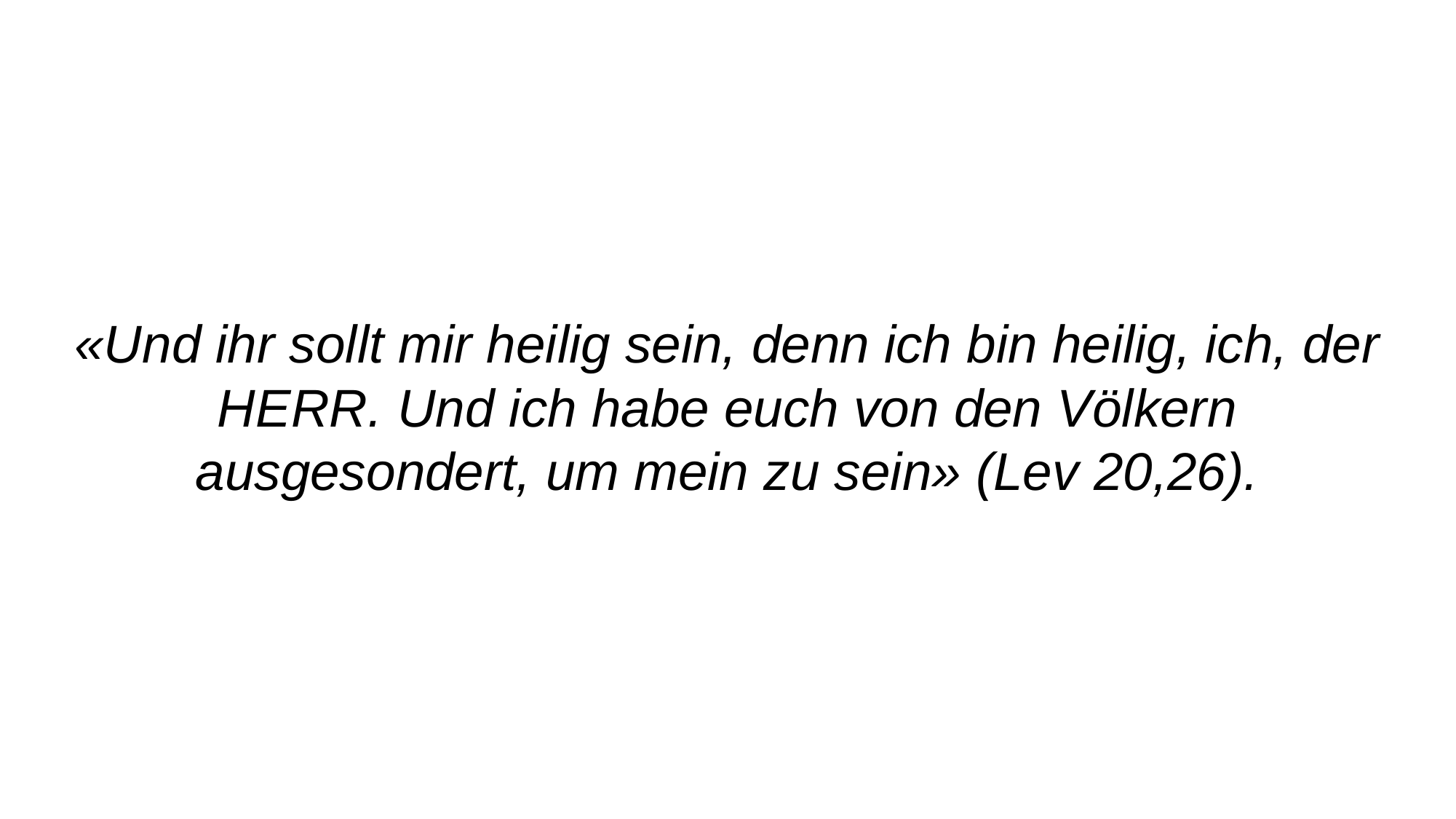

«Und ihr sollt mir heilig sein, denn ich bin heilig, ich, der HERR. Und ich habe euch von den Völkern ausgesondert, um mein zu sein» (Lev 20,26).

https://commons.wikimedia.org/wiki/File:Die_Spr%C3%BCchen_Salomos.jpg